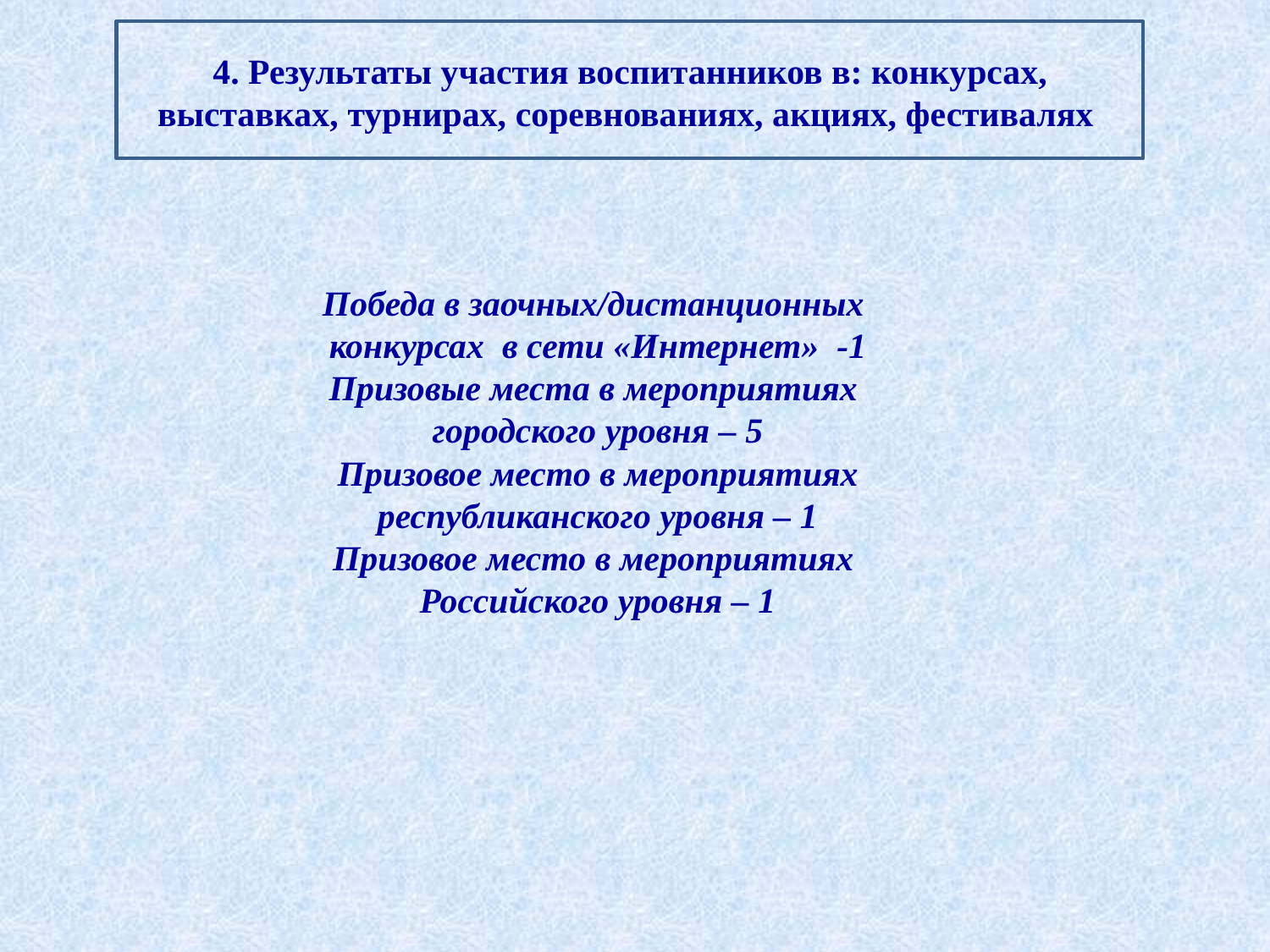

4. Результаты участия воспитанников в: конкурсах, выставках, турнирах, соревнованиях, акциях, фестивалях
Победа в заочных/дистанционных
конкурсах  в сети «Интернет»  -1
Призовые места в мероприятиях
городского уровня – 5
Призовое место в мероприятиях республиканского уровня – 1
Призовое место в мероприятиях
Российского уровня – 1